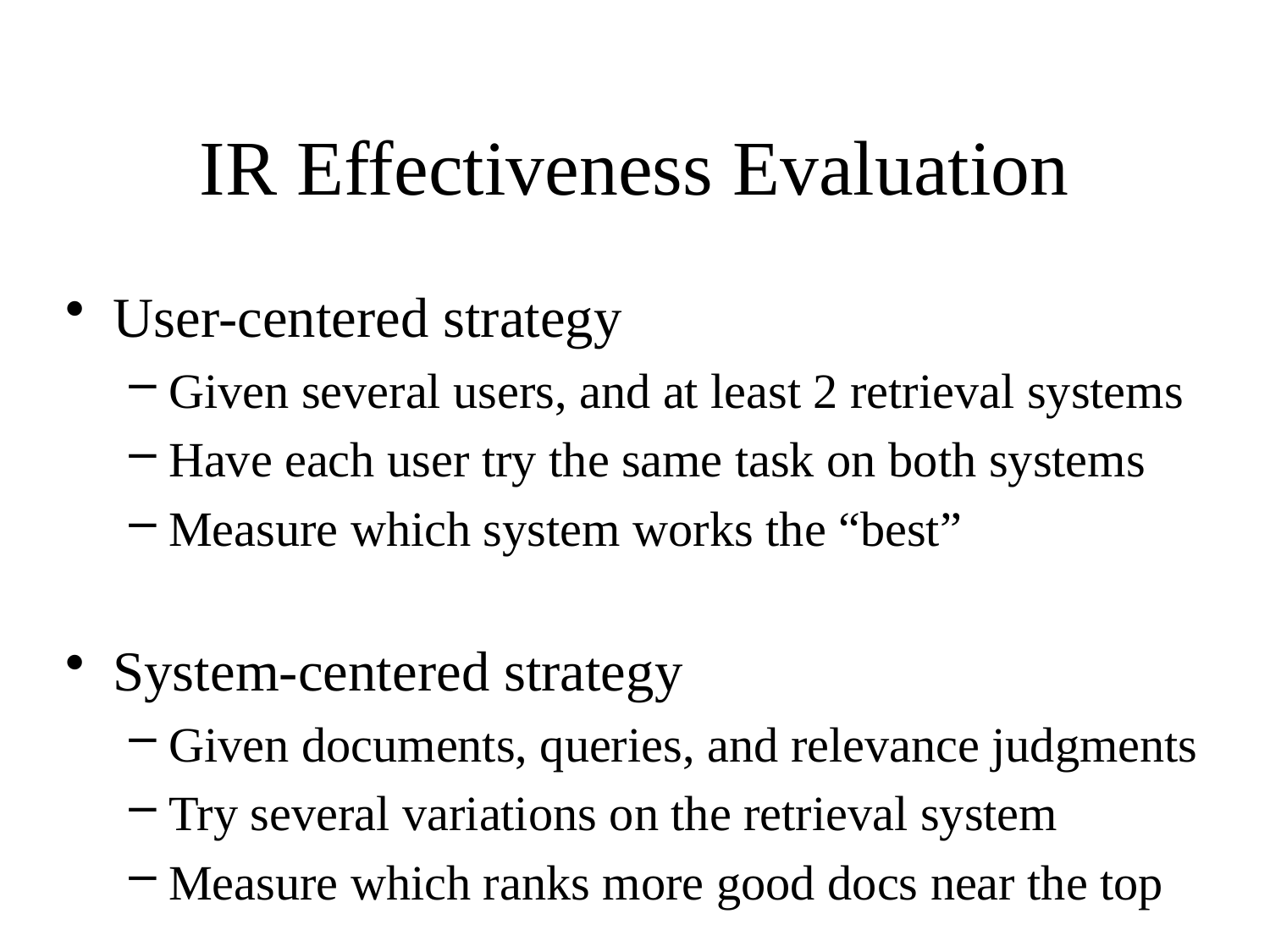

# IR Effectiveness Evaluation
User-centered strategy
Given several users, and at least 2 retrieval systems
Have each user try the same task on both systems
Measure which system works the “best”

System-centered strategy
Given documents, queries, and relevance judgments
Try several variations on the retrieval system
Measure which ranks more good docs near the top